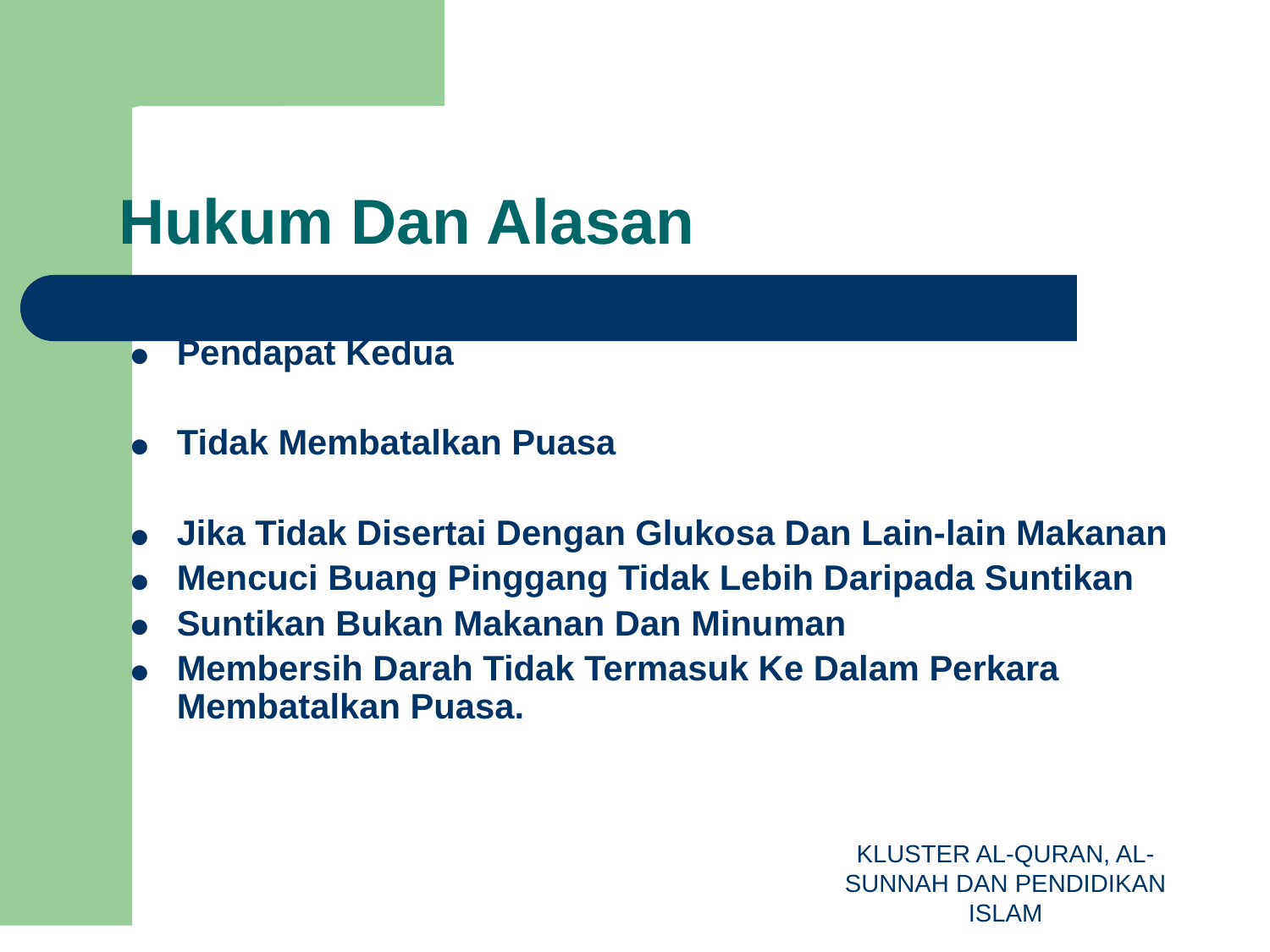

# Hukum Dan Alasan
Pendapat Kedua

Tidak Membatalkan Puasa

Jika Tidak Disertai Dengan Glukosa Dan Lain-lain Makanan
Mencuci Buang Pinggang Tidak Lebih Daripada Suntikan
Suntikan Bukan Makanan Dan Minuman
Membersih Darah Tidak Termasuk Ke Dalam Perkara  Membatalkan Puasa.
KLUSTER AL-QURAN, AL-SUNNAH DAN PENDIDIKAN ISLAM